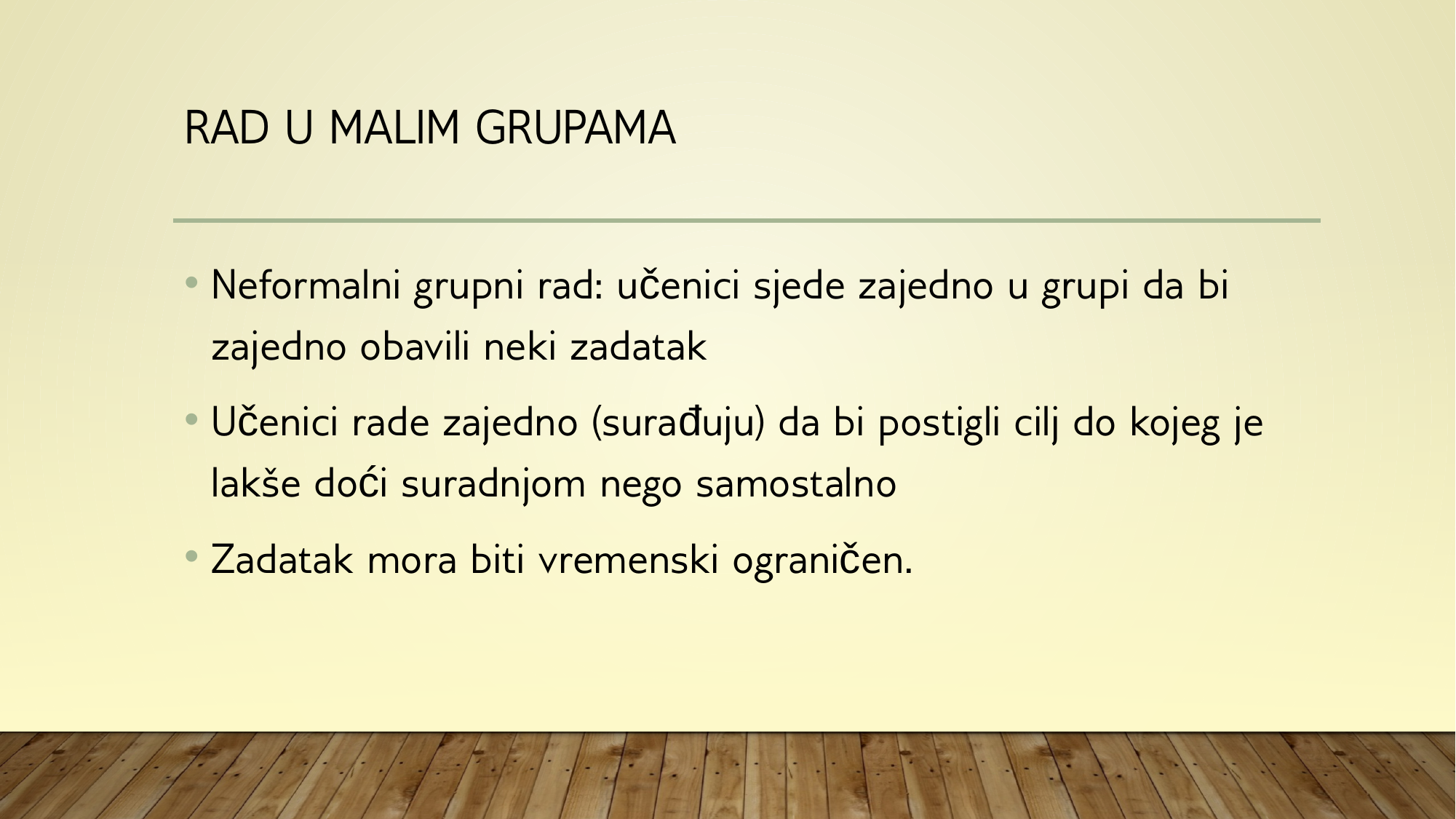

# Rad u malim grupama
Neformalni grupni rad: učenici sjede zajedno u grupi da bi zajedno obavili neki zadatak
Učenici rade zajedno (surađuju) da bi postigli cilj do kojeg je lakše doći suradnjom nego samostalno
Zadatak mora biti vremenski ograničen.